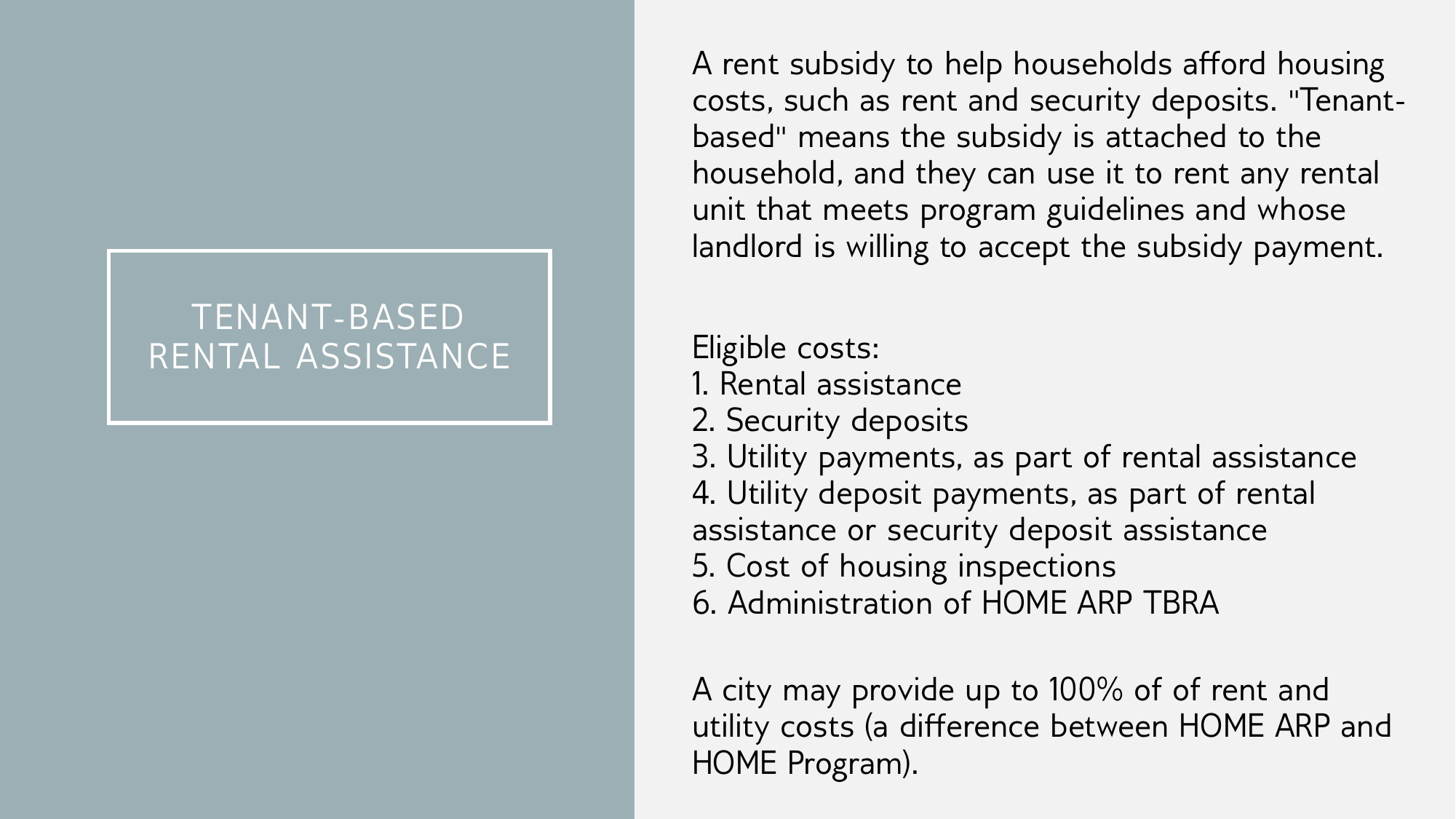

A rent subsidy to help households afford housing costs, such as rent and security deposits. "Tenant-based" means the subsidy is attached to the household, and they can use it to rent any rental unit that meets program guidelines and whose landlord is willing to accept the subsidy payment.

Eligible costs:
1. Rental assistance
2. Security deposits
3. Utility payments, as part of rental assistance
4. Utility deposit payments, as part of rental assistance or security deposit assistance
5. Cost of housing inspections
6. Administration of HOME ARP TBRA

A city may provide up to 100% of of rent and utility costs (a difference between HOME ARP and HOME Program).
# TENANT-BASED RENTAL ASSISTANCE